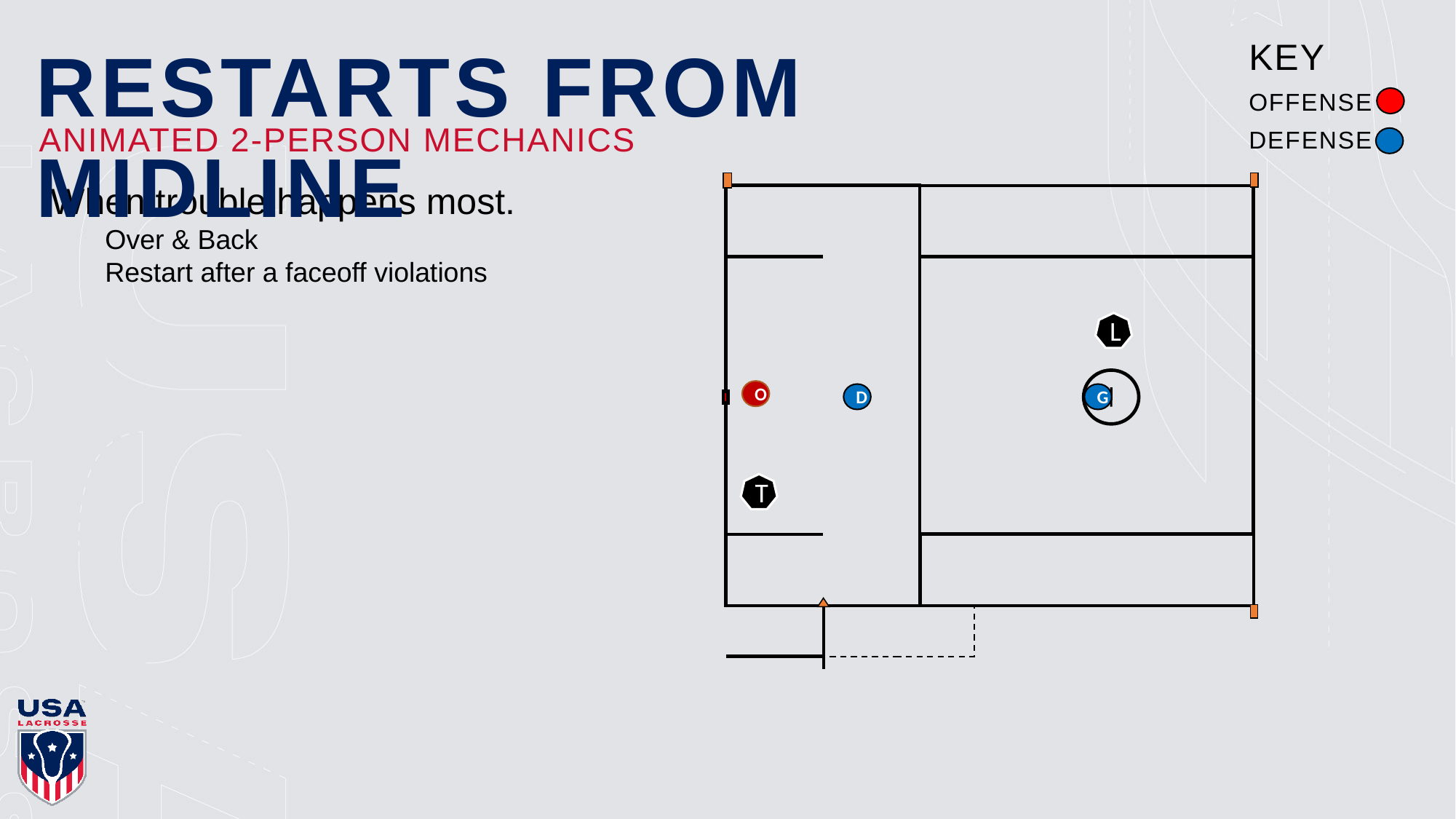

RESTARTS FROM MIDLINE
ANIMATED 2-PERSON MECHANICS
KEY
OFFENSE
DEFENSE

When trouble happens most.
Over & Back
Restart after a faceoff violations

L
O
D
G
T